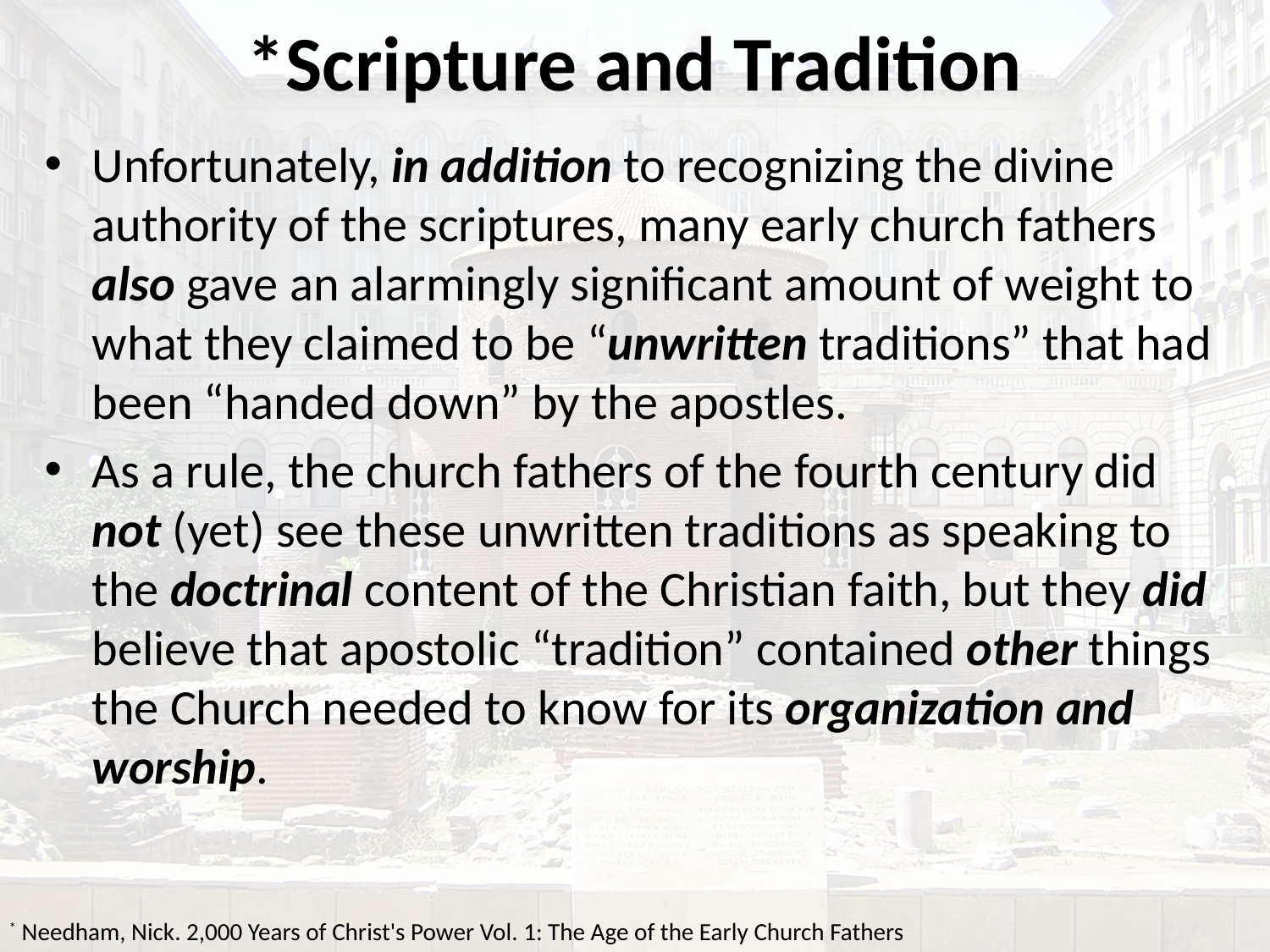

# *Scripture and Tradition
Unfortunately, in addition to recognizing the divine authority of the scriptures, many early church fathers also gave an alarmingly significant amount of weight to what they claimed to be “unwritten traditions” that had been “handed down” by the apostles.
As a rule, the church fathers of the fourth century did not (yet) see these unwritten traditions as speaking to the doctrinal content of the Christian faith, but they did believe that apostolic “tradition” contained other things the Church needed to know for its organization and worship.

* Needham, Nick. 2,000 Years of Christ's Power Vol. 1: The Age of the Early Church Fathers